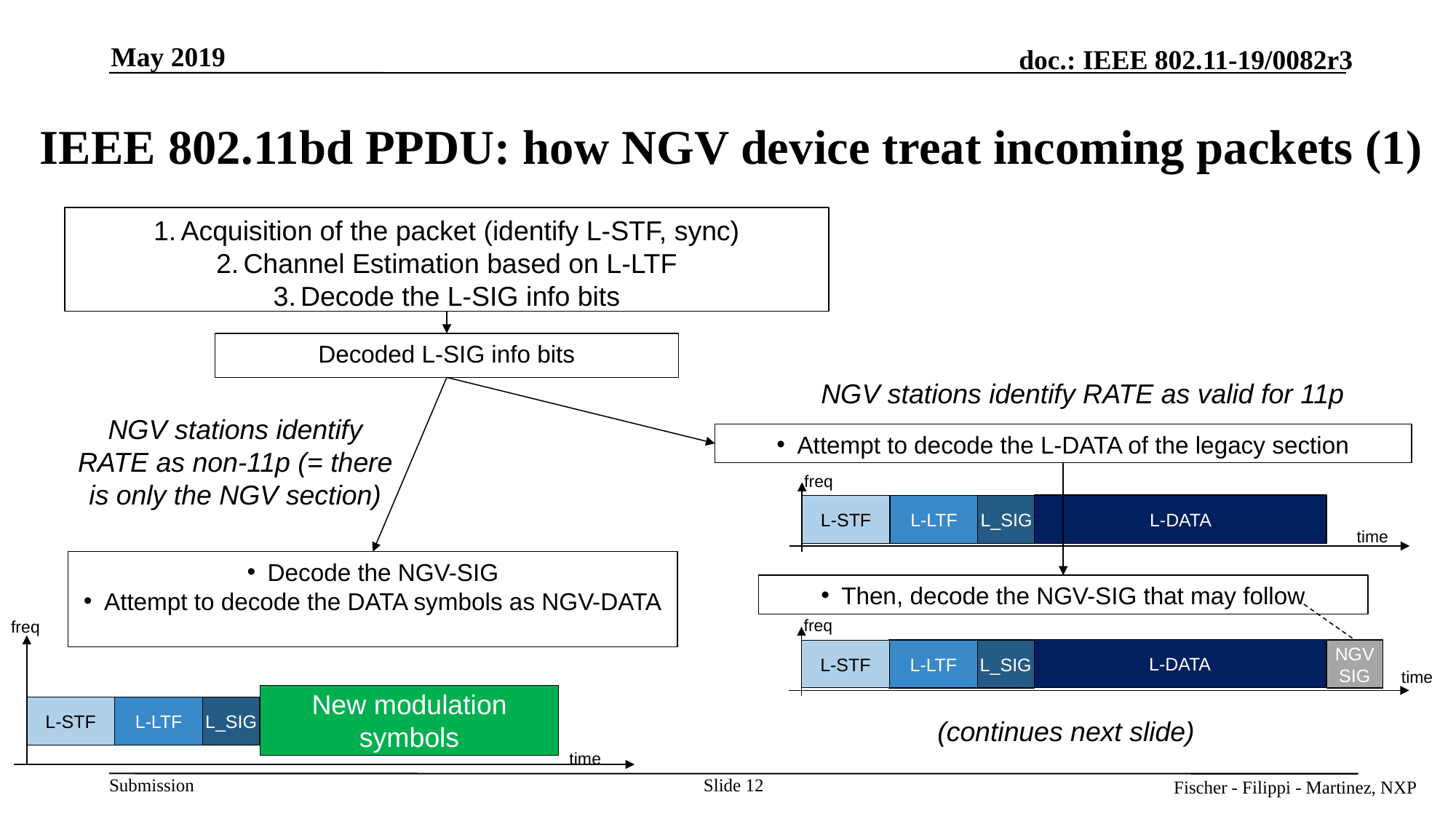

May 2019
# IEEE 802.11bd PPDU: how NGV device treat incoming packets (1)
Acquisition of the packet (identify L-STF, sync)
Channel Estimation based on L-LTF
Decode the L-SIG info bits

Decoded L-SIG info bits

NGV stations identify RATE as valid for 11p
NGV stations identify RATE as non-11p (= there is only the NGV section)
Attempt to decode the L-DATA of the legacy section
freq
L-DATA
L_SIG
L-LTF
L-STF
time
Decode the NGV-SIG
Attempt to decode the DATA symbols as NGV-DATA
Then, decode the NGV-SIG that may follow
freq
freq
L-DATA
NGV SIG
L_SIG
L-LTF
L-STF
time
New modulation symbols
L_SIG
L-LTF
L-STF
(continues next slide)
time
Slide 12
Fischer - Filippi - Martinez, NXP